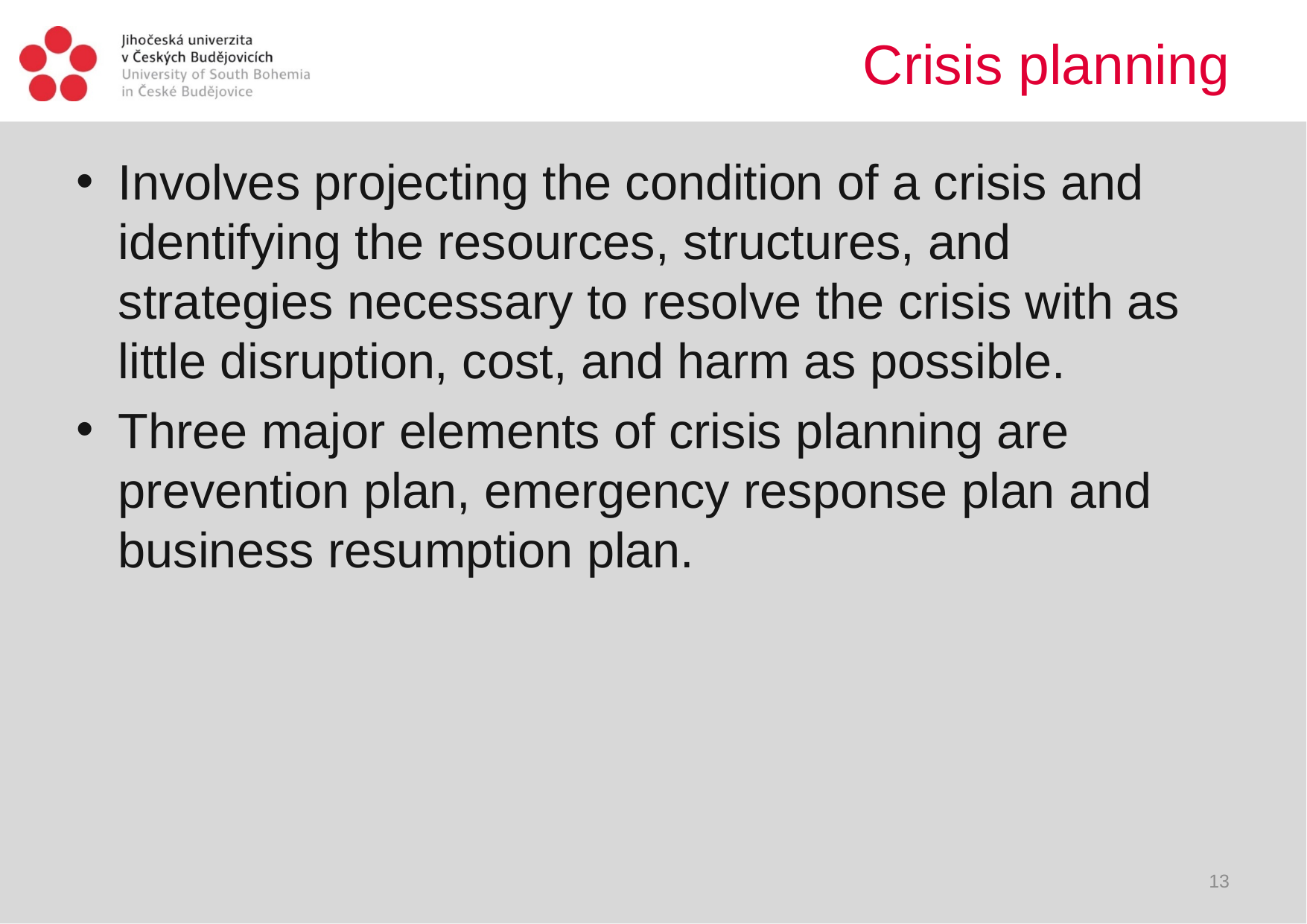

# Crisis planning
Involves projecting the condition of a crisis and identifying the resources, structures, and strategies necessary to resolve the crisis with as little disruption, cost, and harm as possible.
Three major elements of crisis planning are prevention plan, emergency response plan and business resumption plan.
13